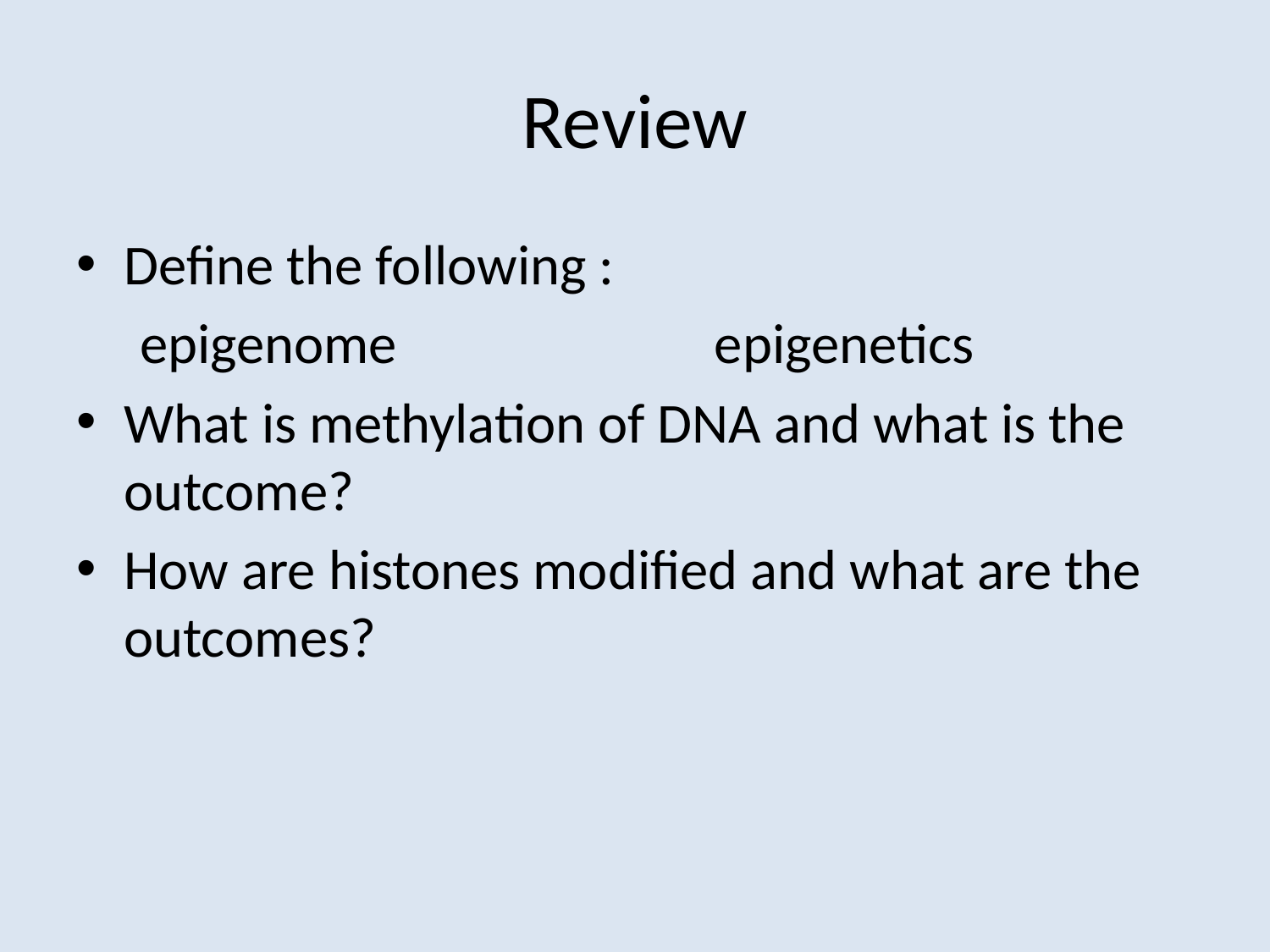

# Review
Define the following :
     epigenome                         epigenetics
What is methylation of DNA and what is the outcome?
How are histones modified and what are the outcomes?